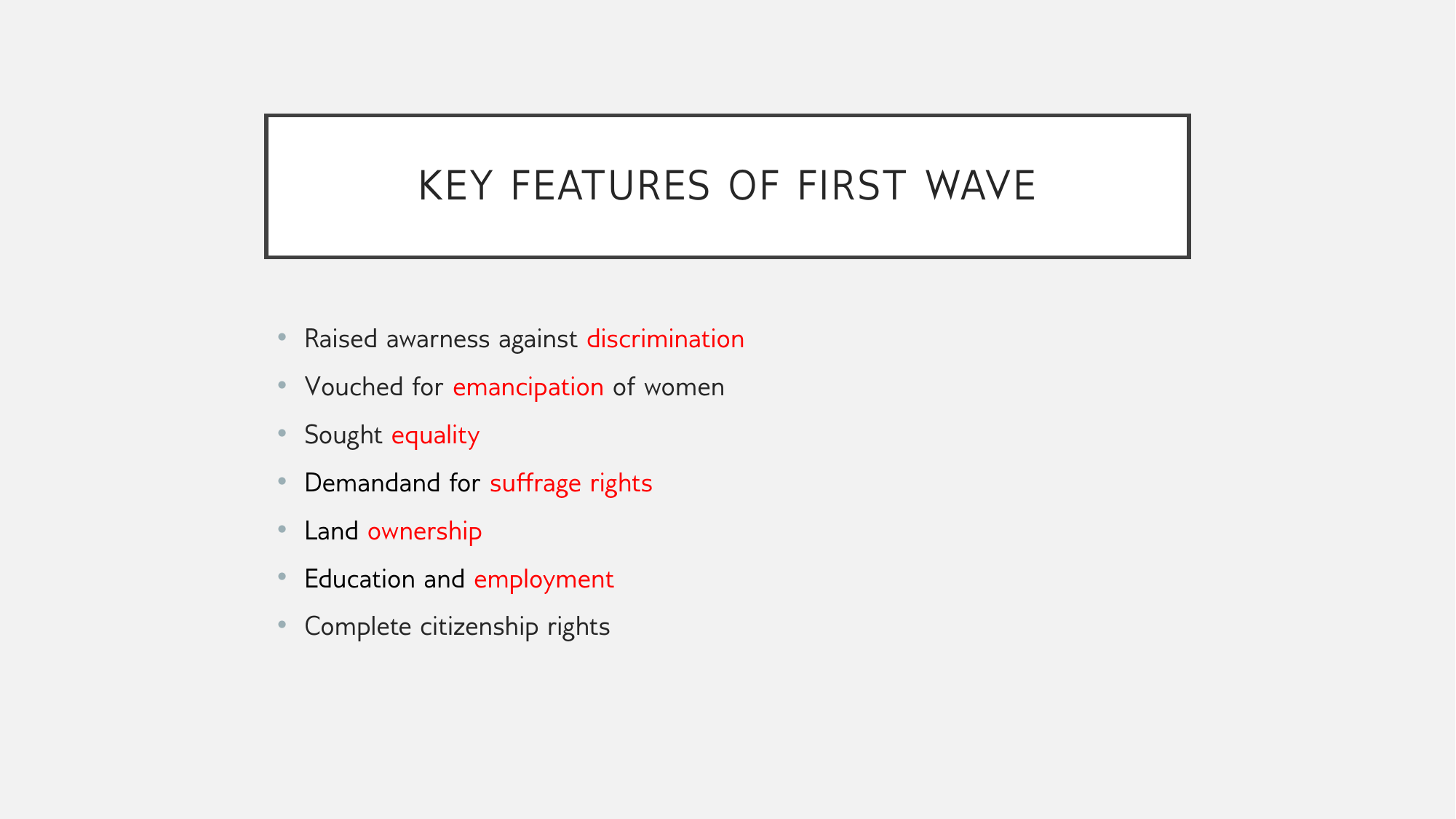

# Key features of first wave
Raised awarness against discrimination
Vouched for emancipation of women
Sought equality
Demandand for suffrage rights
Land ownership
Education and employment
Complete citizenship rights